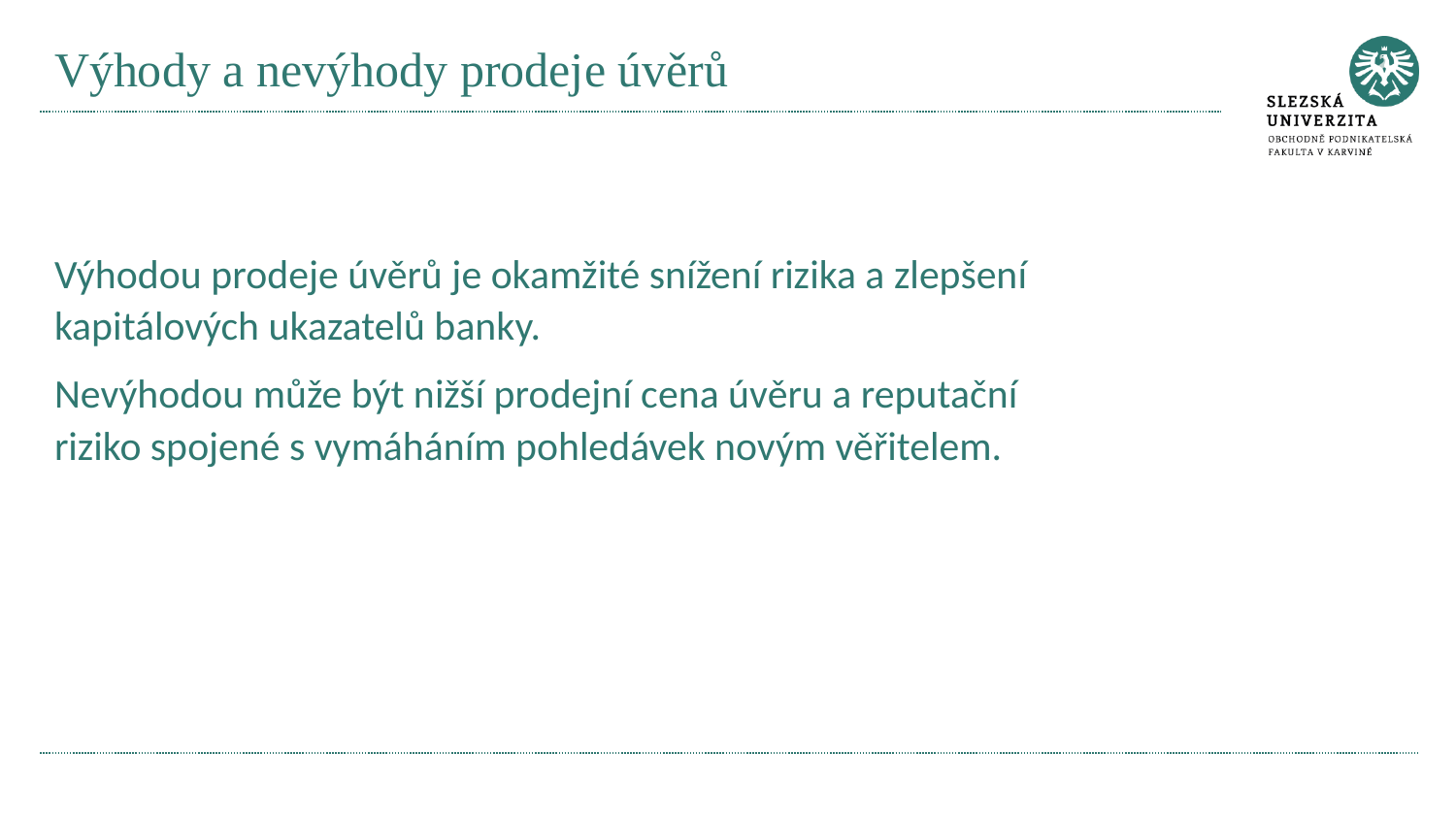

# Výhody a nevýhody prodeje úvěrů
Výhodou prodeje úvěrů je okamžité snížení rizika a zlepšení kapitálových ukazatelů banky.
Nevýhodou může být nižší prodejní cena úvěru a reputační riziko spojené s vymáháním pohledávek novým věřitelem.